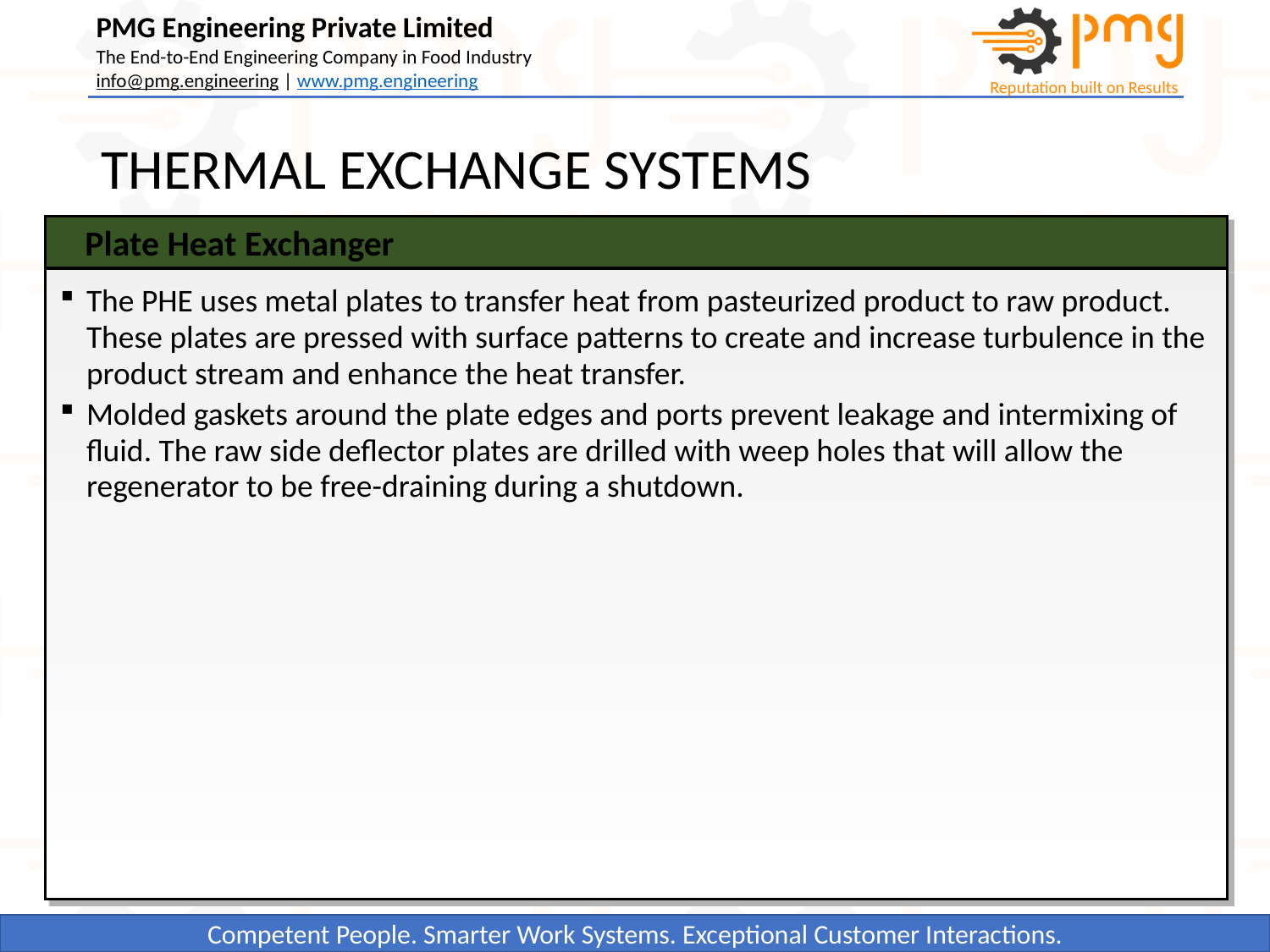

# THERMAL EXCHANGE SYSTEMS
Plate Heat Exchanger
The PHE uses metal plates to transfer heat from pasteurized product to raw product. These plates are pressed with surface patterns to create and increase turbulence in the product stream and enhance the heat transfer.
Molded gaskets around the plate edges and ports prevent leakage and intermixing of fluid. The raw side deflector plates are drilled with weep holes that will allow the regenerator to be free-draining during a shutdown.